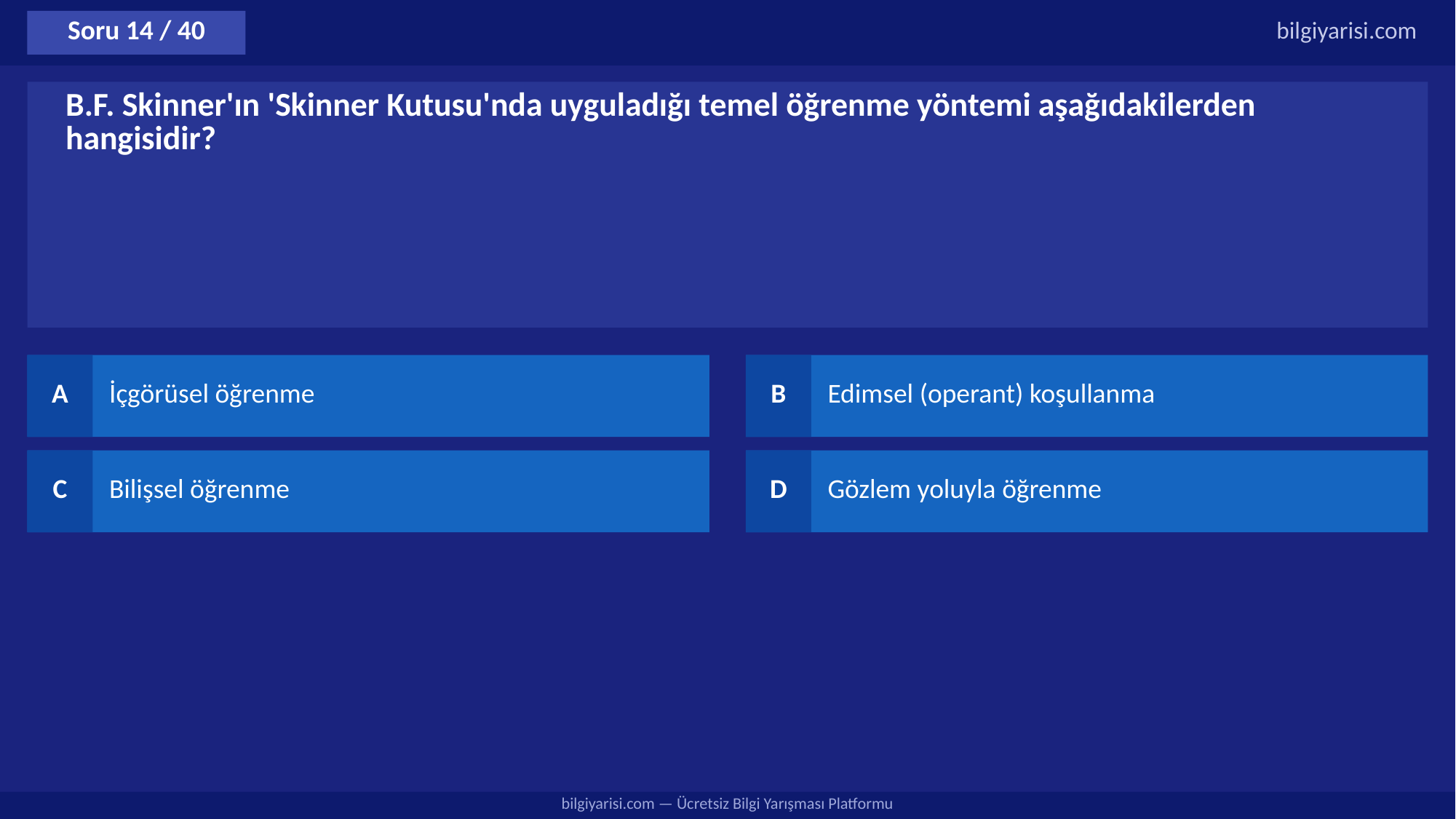

Soru 14 / 40
bilgiyarisi.com

B.F. Skinner'ın 'Skinner Kutusu'nda uyguladığı temel öğrenme yöntemi aşağıdakilerden hangisidir?

A
İçgörüsel öğrenme

B
Edimsel (operant) koşullanma

C
Bilişsel öğrenme

D
Gözlem yoluyla öğrenme
bilgiyarisi.com — Ücretsiz Bilgi Yarışması Platformu